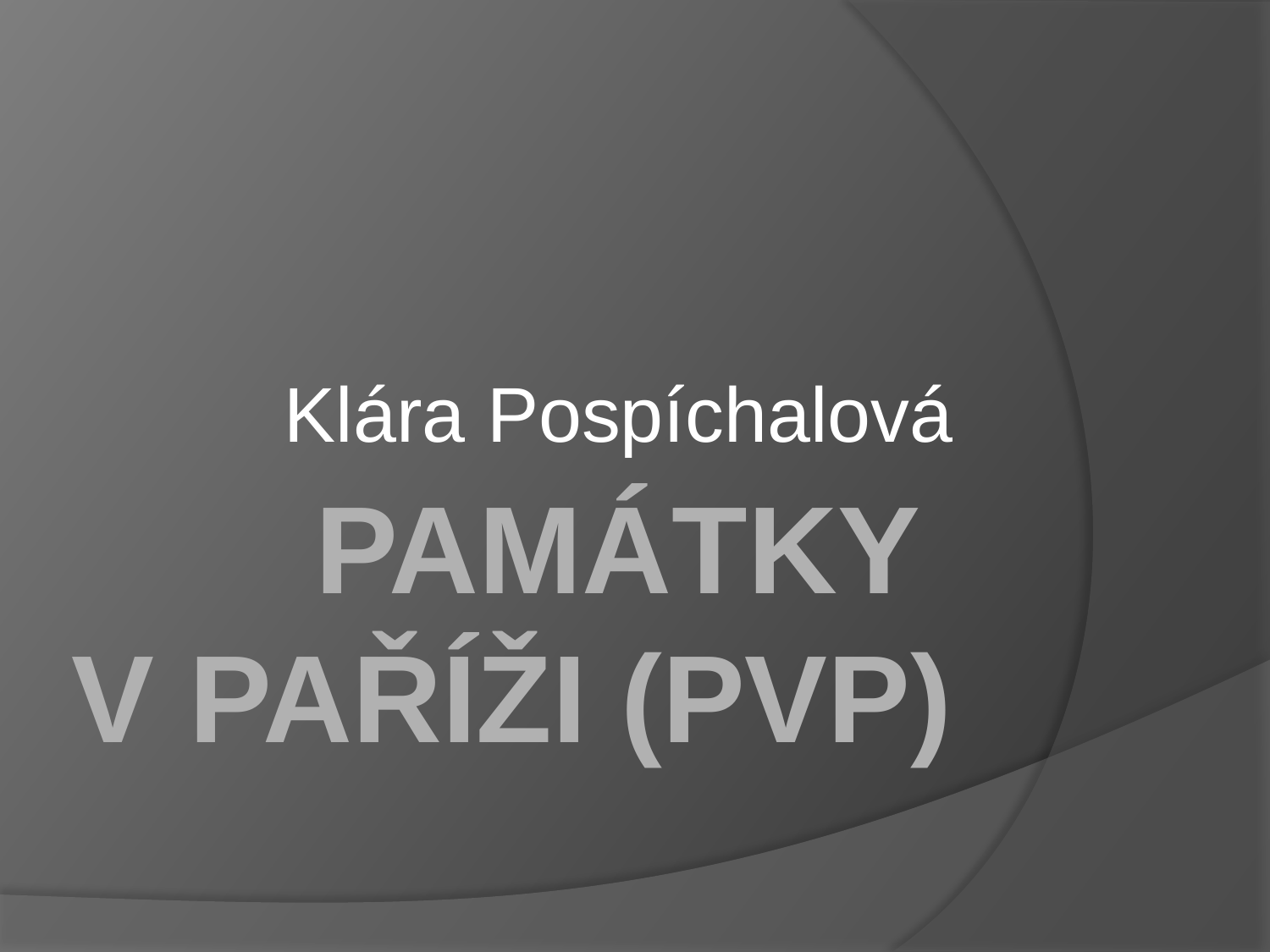

Klára Pospíchalová
# Památky v Paříži (pvp)